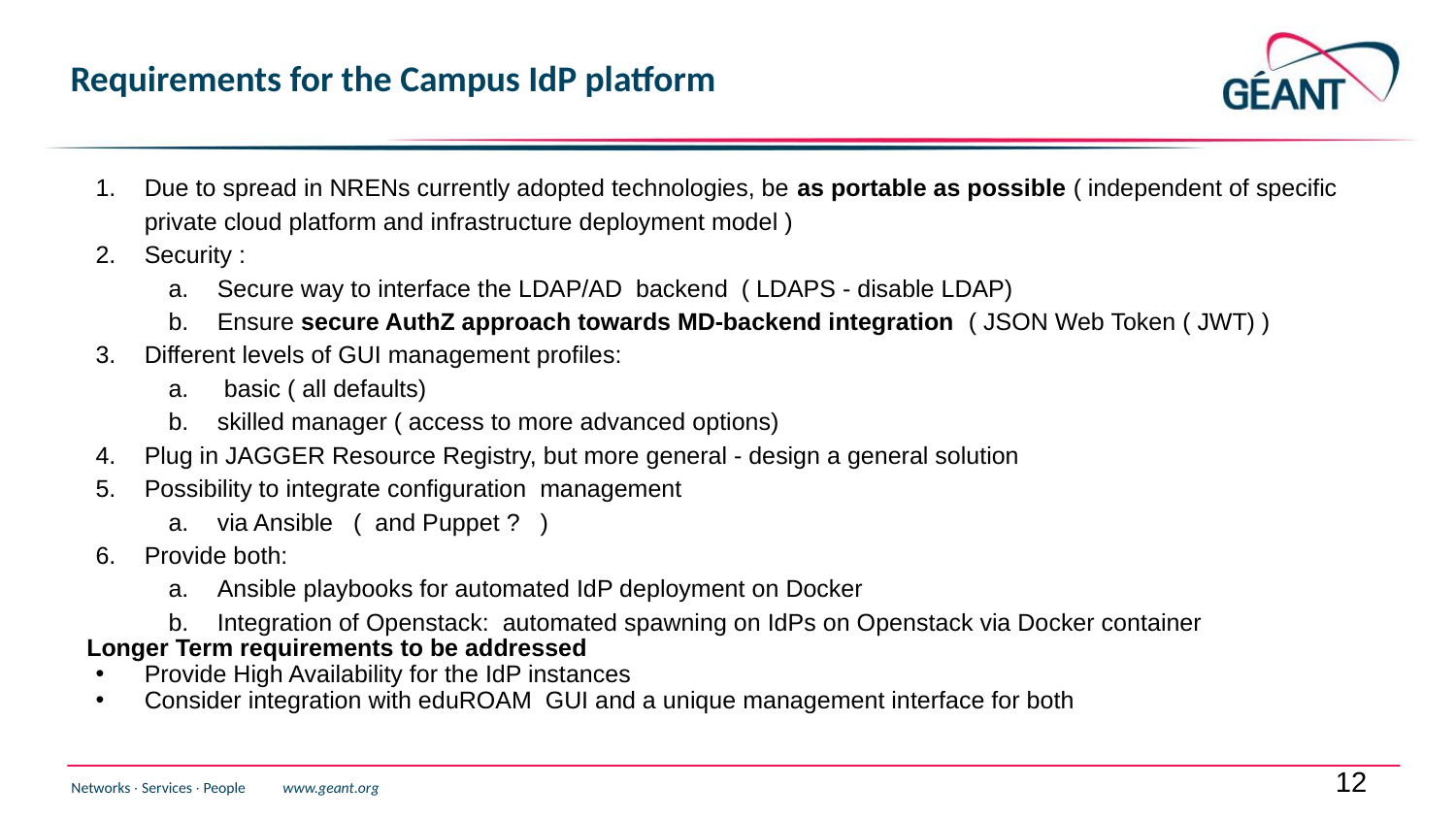

# Requirements for the Campus IdP platform

Due to spread in NRENs currently adopted technologies, be as portable as possible ( independent of specific private cloud platform and infrastructure deployment model )
Security :
Secure way to interface the LDAP/AD  backend  ( LDAPS - disable LDAP)
Ensure secure AuthZ approach towards MD-backend integration  ( JSON Web Token ( JWT) )
Different levels of GUI management profiles:
 basic ( all defaults)
skilled manager ( access to more advanced options)
Plug in JAGGER Resource Registry, but more general - design a general solution
Possibility to integrate configuration  management
via Ansible   (  and Puppet ?   )
Provide both:
Ansible playbooks for automated IdP deployment on Docker
Integration of Openstack:  automated spawning on IdPs on Openstack via Docker container
Longer Term requirements to be addressed
Provide High Availability for the IdP instances
Consider integration with eduROAM  GUI and a unique management interface for both
12